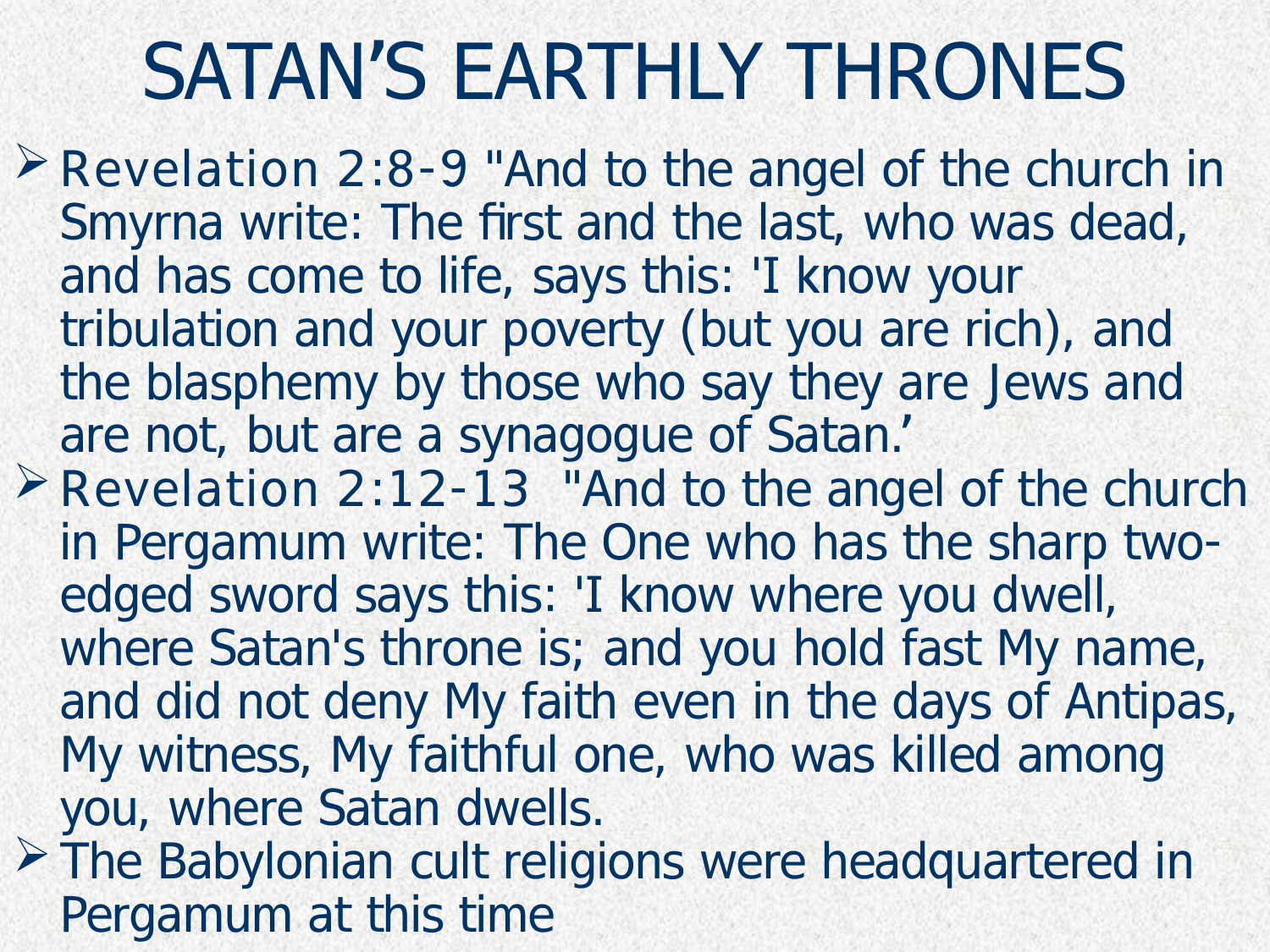

# SATAN’S EARTHLY THRONES
Revelation 2:8-9 "And to the angel of the church in Smyrna write: The first and the last, who was dead, and has come to life, says this: 'I know your tribulation and your poverty (but you are rich), and the blasphemy by those who say they are Jews and are not, but are a synagogue of Satan.’
Revelation 2:12-13  "And to the angel of the church in Pergamum write: The One who has the sharp two-edged sword says this: 'I know where you dwell, where Satan's throne is; and you hold fast My name, and did not deny My faith even in the days of Antipas, My witness, My faithful one, who was killed among you, where Satan dwells.
The Babylonian cult religions were headquartered in Pergamum at this time